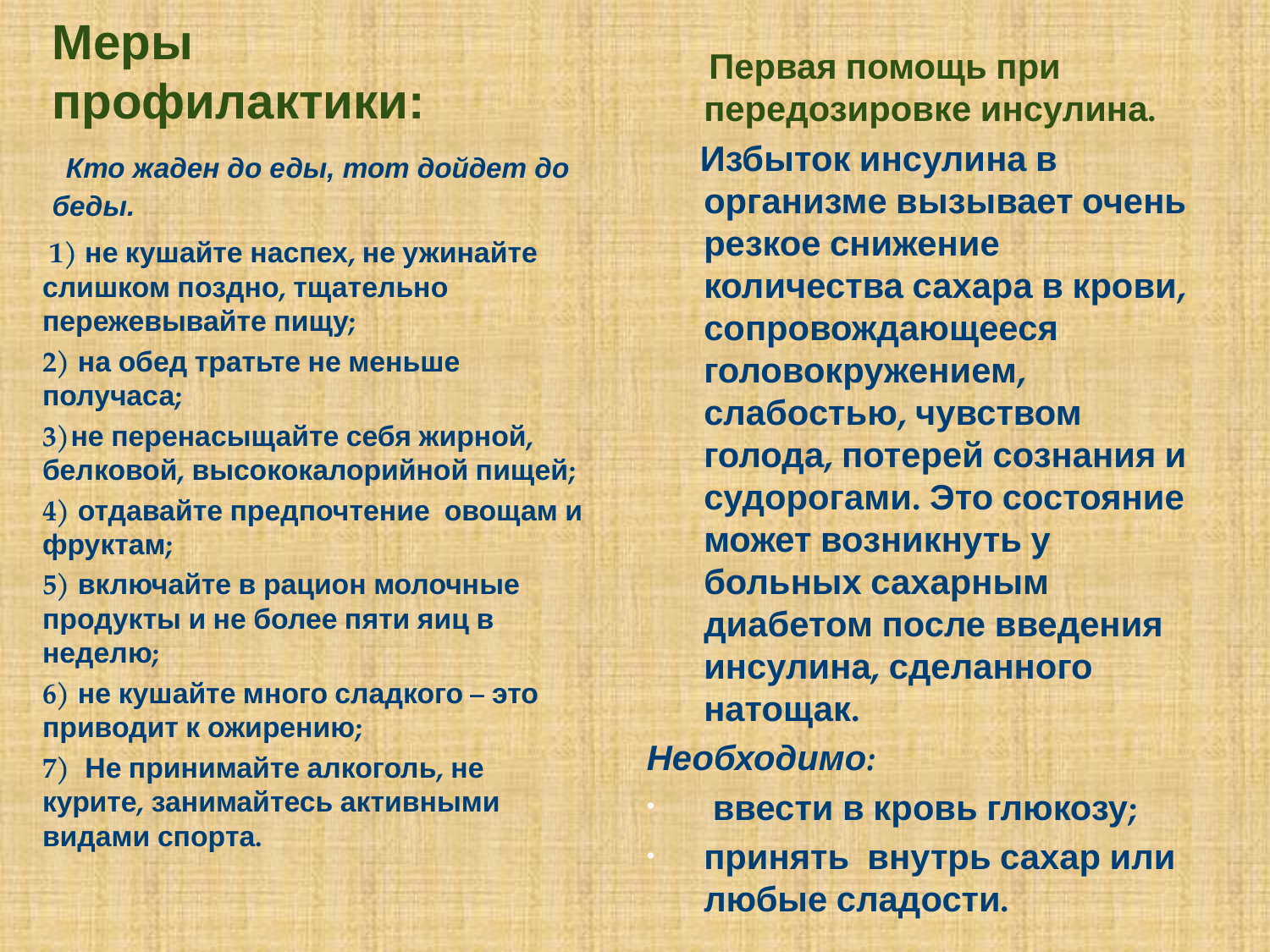

# Меры профилактики: Кто жаден до еды, тот дойдет до беды.
       Первая помощь при передозировке инсулина.
      Избыток инсулина в организме вызывает очень резкое снижение  количества сахара в крови, сопровождающееся  головокружением, слабостью, чувством голода, потерей сознания и судорогами. Это состояние может возникнуть у больных сахарным диабетом после введения инсулина, сделанного натощак.
Необходимо:
 ввести в кровь глюкозу;
принять  внутрь сахар или любые сладости.

 1) не кушайте наспех, не ужинайте слишком поздно, тщательно пережевывайте пищу;
2) на обед тратьте не меньше получаса;
3)не перенасыщайте себя жирной, белковой, высококалорийной пищей;
4) отдавайте предпочтение  овощам и фруктам;
5) включайте в рацион молочные продукты и не более пяти яиц в неделю;
6) не кушайте много сладкого – это приводит к ожирению;
7)  Не принимайте алкоголь, не курите, занимайтесь активными видами спорта.